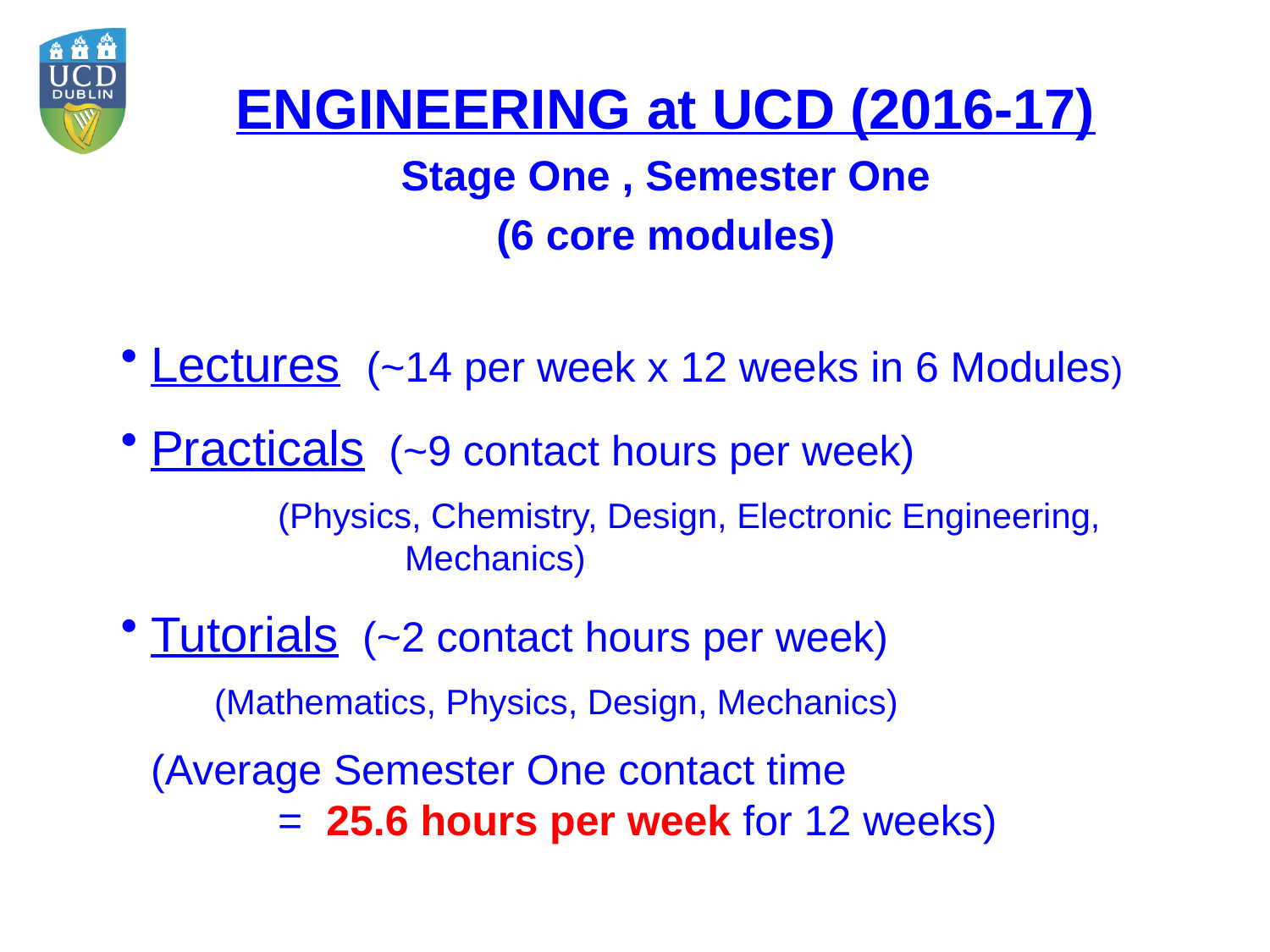

ENGINEERING at UCD (2016-17)
Stage One , Semester One
(6 core modules)
Lectures  (~14 per week x 12 weeks in 6 Modules)
Practicals  (~9 contact hours per week)
	(Physics, Chemistry, Design, Electronic Engineering, 	  	Mechanics)
Tutorials  (~2 contact hours per week)
(Mathematics, Physics, Design, Mechanics)
(Average Semester One contact time  			=  25.6 hours per week for 12 weeks)